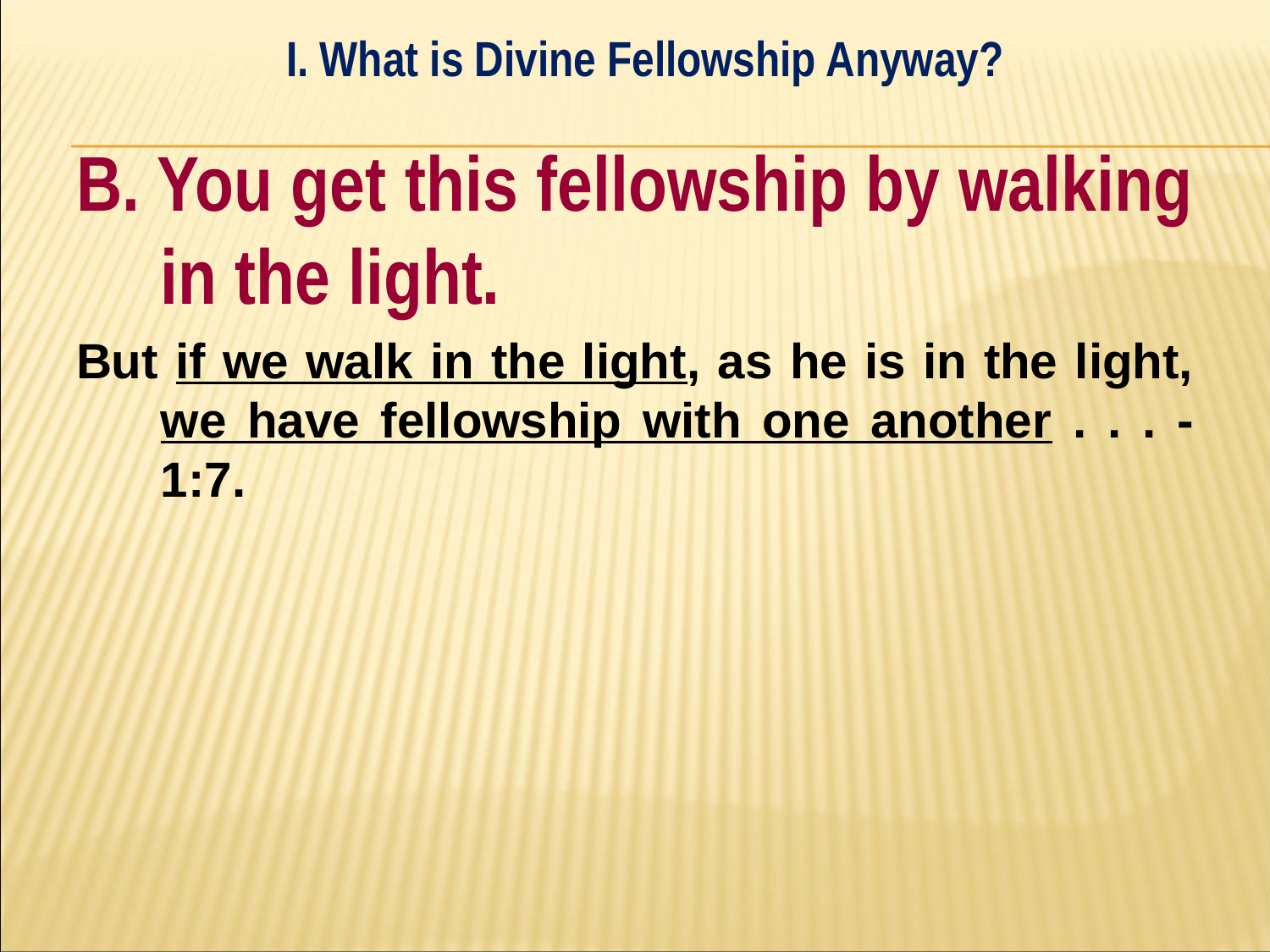

I. What is Divine Fellowship Anyway?
B. You get this fellowship by walking in the light.
But if we walk in the light, as he is in the light, we have fellowship with one another . . . - 1:7.
#